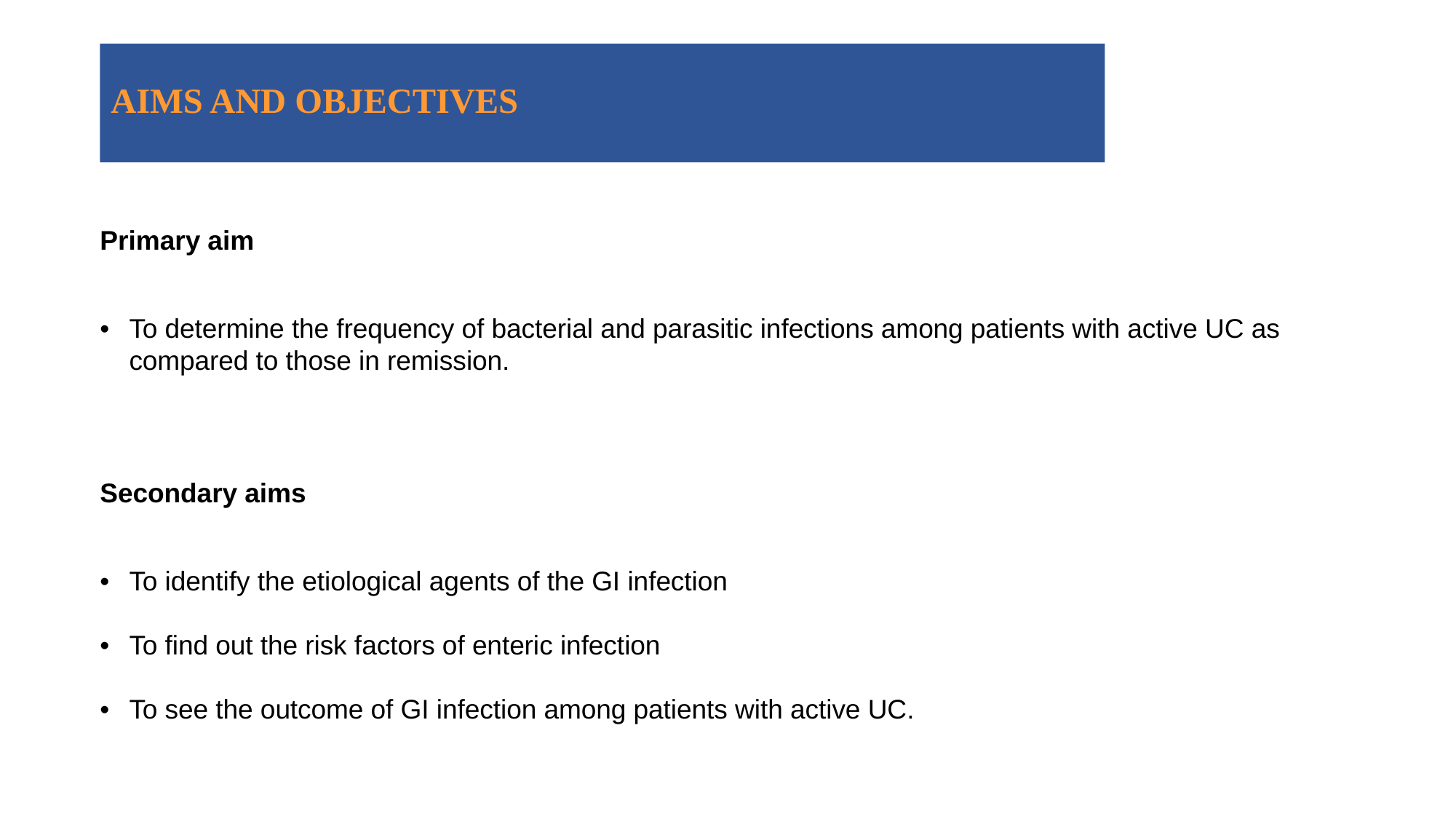

# AIMS AND OBJECTIVES
Primary aim

To determine the frequency of bacterial and parasitic infections among patients with active UC as compared to those in remission.

Secondary aims

To identify the etiological agents of the GI infection

To find out the risk factors of enteric infection

To see the outcome of GI infection among patients with active UC.